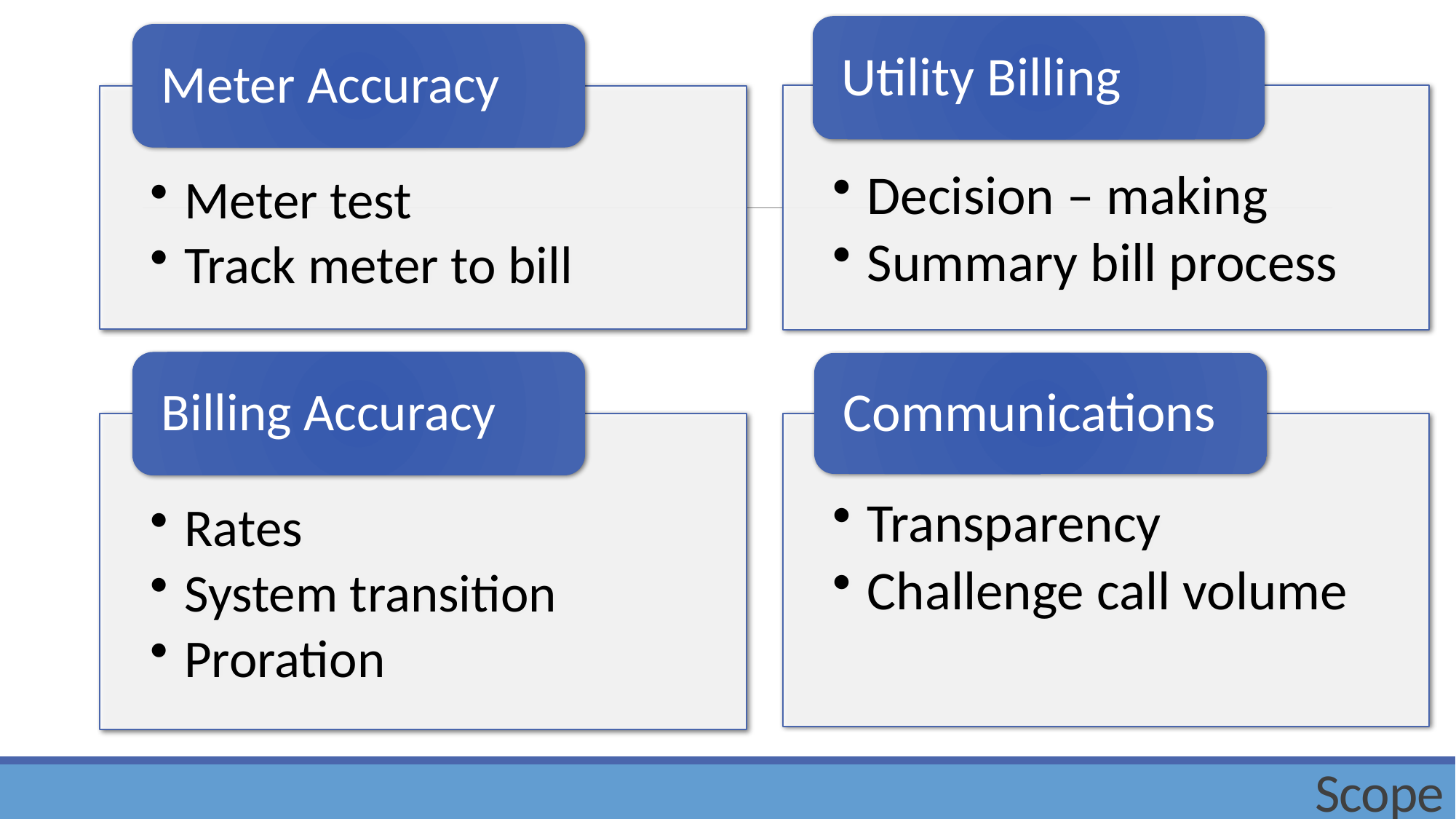

Decision – making
Summary bill process
Utility Billing
Transparency
Challenge call volume
Communications
Meter test
Track meter to bill
Meter Accuracy
Rates
System transition
Proration
Billing Accuracy
# Scope